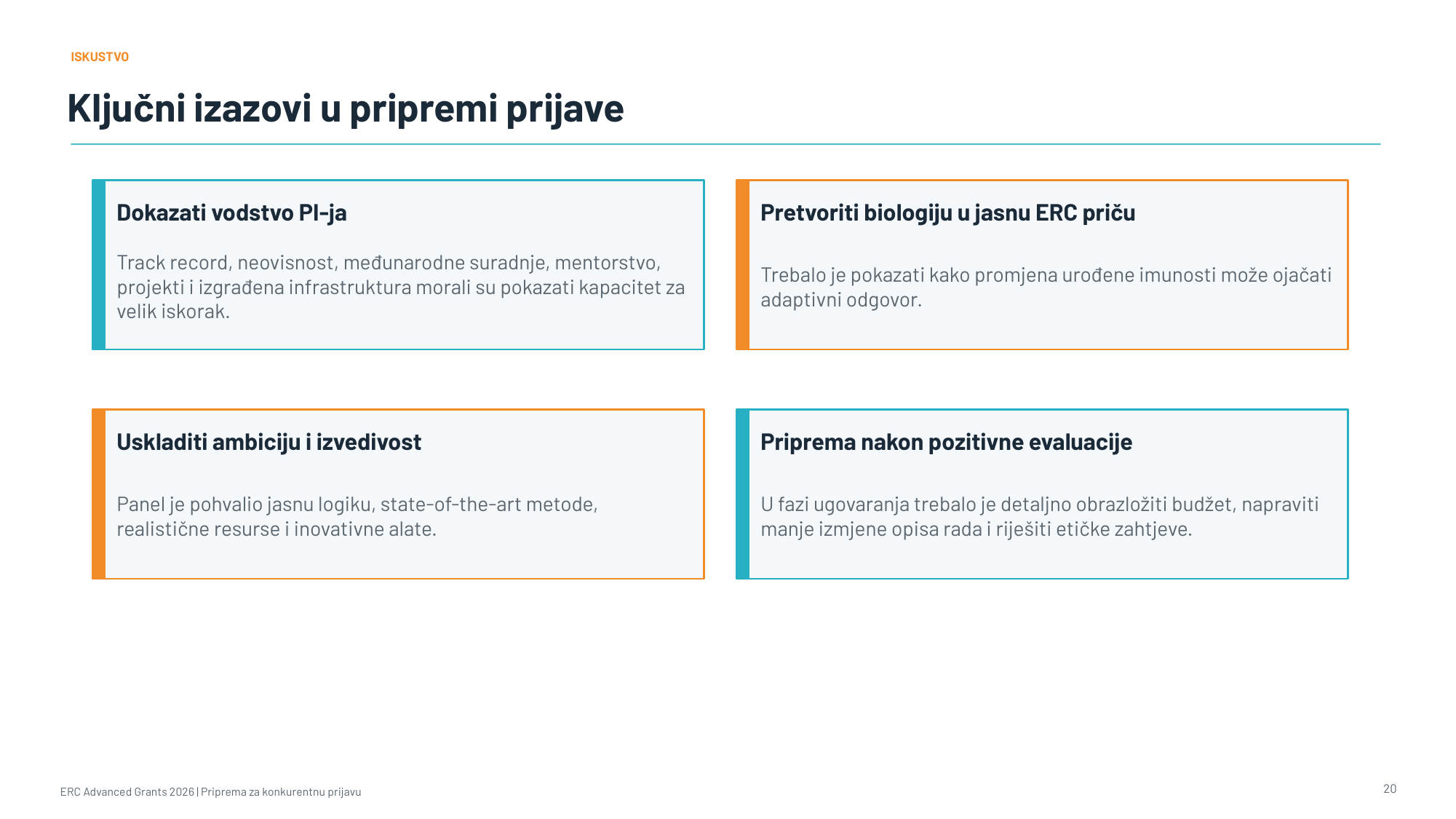

ISKUSTVO
Ključni izazovi u pripremi prijave

Dokazati vodstvo PI-ja
Pretvoriti biologiju u jasnu ERC priču
Track record, neovisnost, međunarodne suradnje, mentorstvo, projekti i izgrađena infrastruktura morali su pokazati kapacitet za velik iskorak.
Trebalo je pokazati kako promjena urođene imunosti može ojačati adaptivni odgovor.

Uskladiti ambiciju i izvedivost
Priprema nakon pozitivne evaluacije
Panel je pohvalio jasnu logiku, state-of-the-art metode, realistične resurse i inovativne alate.
U fazi ugovaranja trebalo je detaljno obrazložiti budžet, napraviti manje izmjene opisa rada i riješiti etičke zahtjeve.
20
ERC Advanced Grants 2026 | Priprema za konkurentnu prijavu